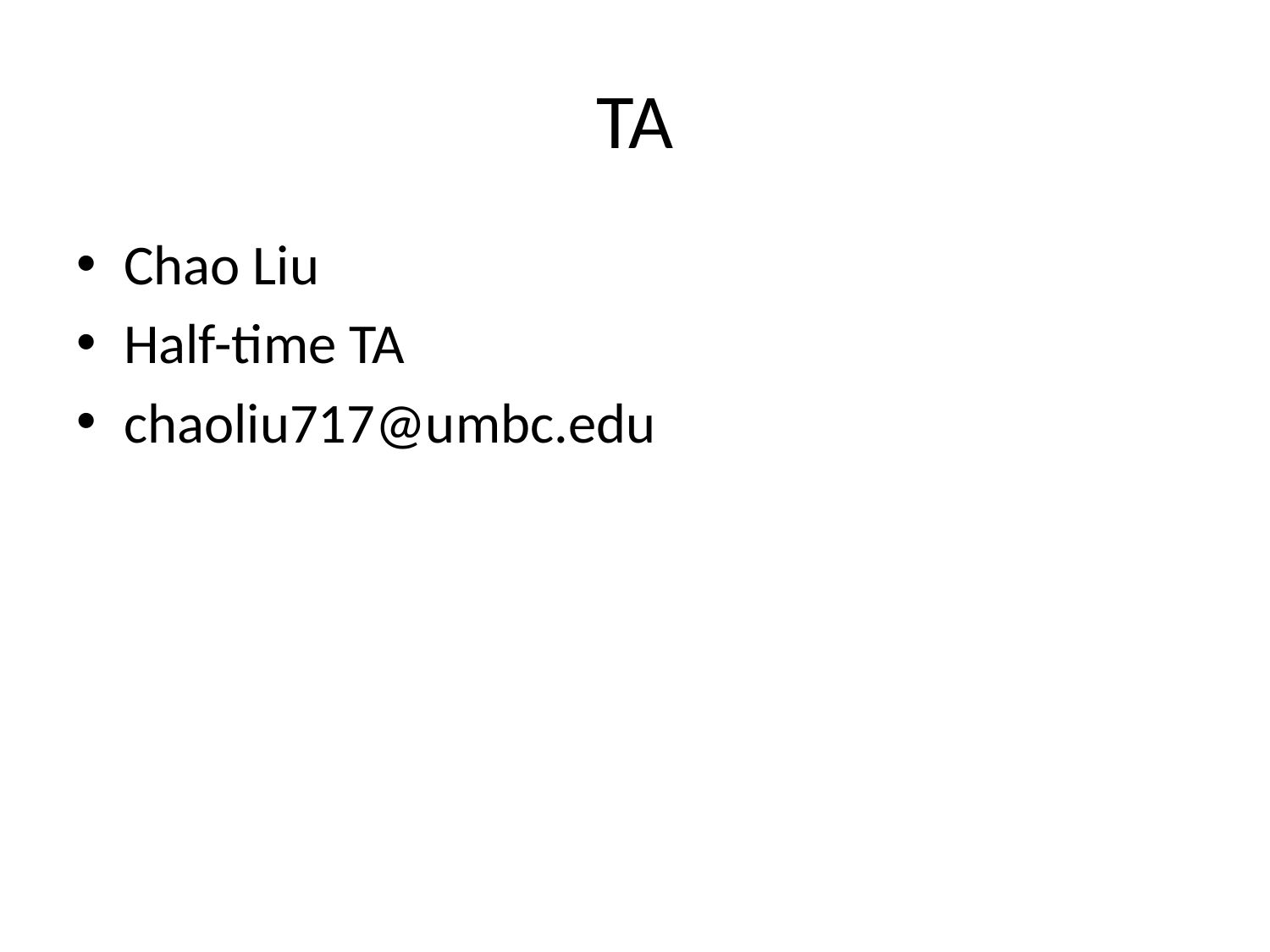

# TA
Chao Liu
Half-time TA
chaoliu717@umbc.edu